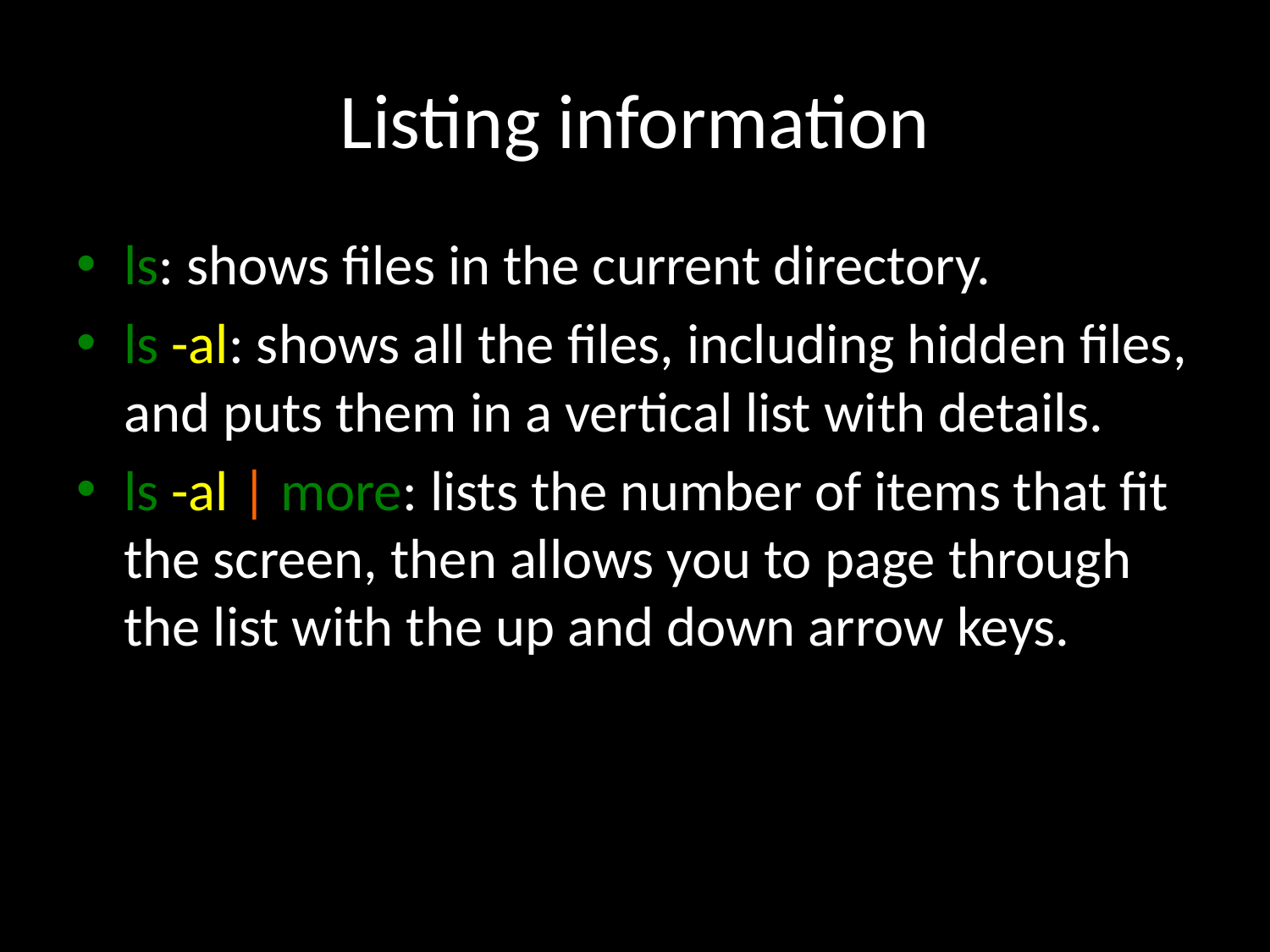

# Listing information
ls: shows files in the current directory.
ls -al: shows all the files, including hidden files, and puts them in a vertical list with details.
ls -al | more: lists the number of items that fit the screen, then allows you to page through the list with the up and down arrow keys.